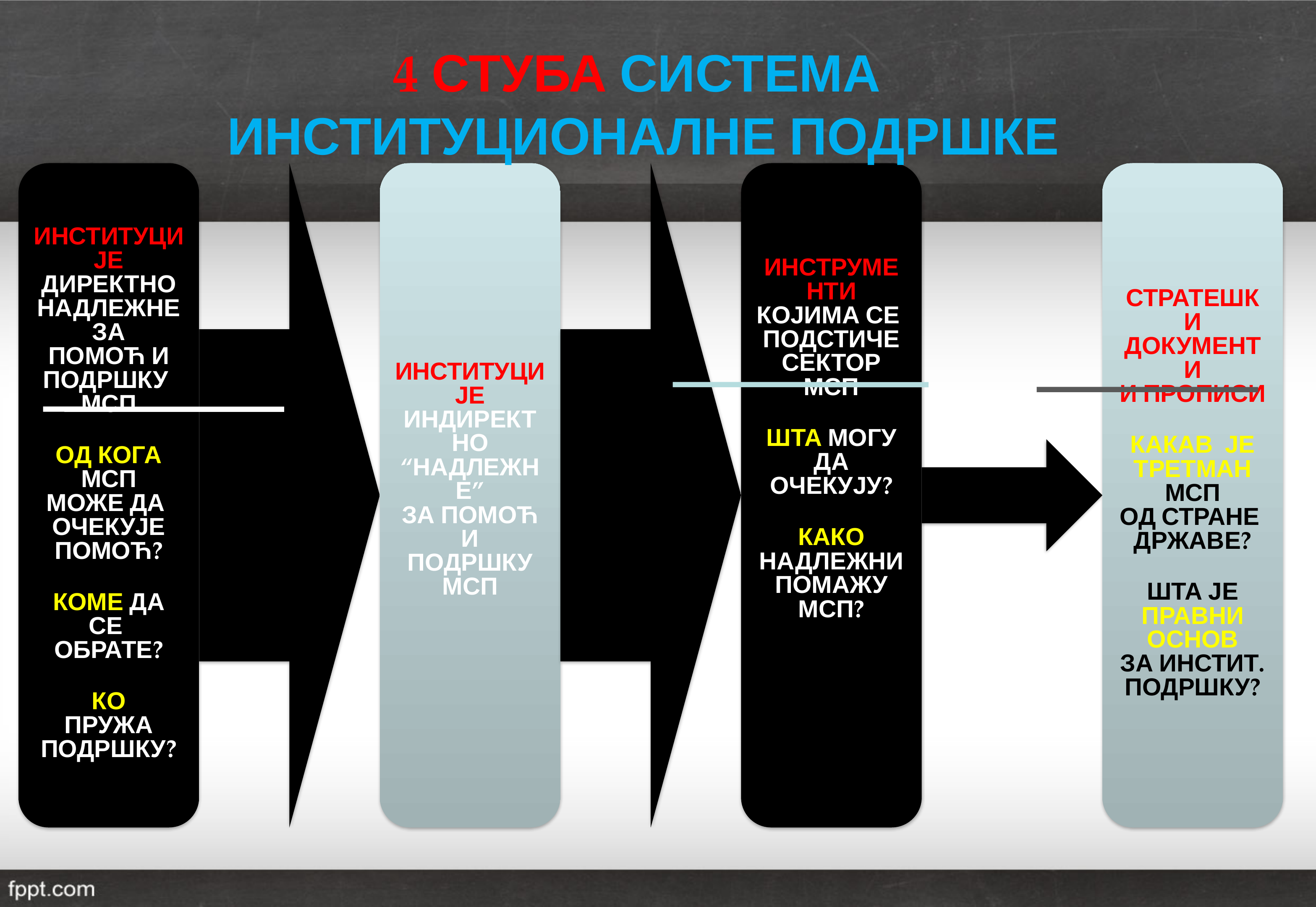

4 СТУБА СИСТЕМА
ИНСТИТУЦИОНАЛНЕ ПОДРШКЕ
ИНСТИТУЦИЈЕ
ДИРЕКТНО
НАДЛЕЖНЕ ЗА
ПОМОЋ И
ПОДРШКУ
МСП
ОД КОГА МСП
МОЖЕ ДА
ОЧЕКУЈЕ ПОМОЋ?
КОМЕ ДА СЕ
ОБРАТЕ?
КО
ПРУЖА
ПОДРШКУ?
СТРАТЕШКИ
ДОКУМЕНТИ
И ПРОПИСИ
КАКАВ  ЈЕ ТРЕТМАН МСП
ОД СТРАНЕ
ДРЖАВЕ?
ШТА ЈЕ
ПРАВНИ ОСНОВ
ЗА ИНСТИТ.
ПОДРШКУ?
ИНСТИТУЦИЈЕ
ИНДИРЕКТНО
“НАДЛЕЖНЕ”
ЗА ПОМОЋ И
ПОДРШКУ
МСП
ИНСТРУМЕНТИ
КОЈИМА СЕ
ПОДСТИЧЕ
СЕКТОР МСП
ШТА МОГУ
ДА ОЧЕКУЈУ?
КАКО
НАДЛЕЖНИ
ПОМАЖУ МСП?